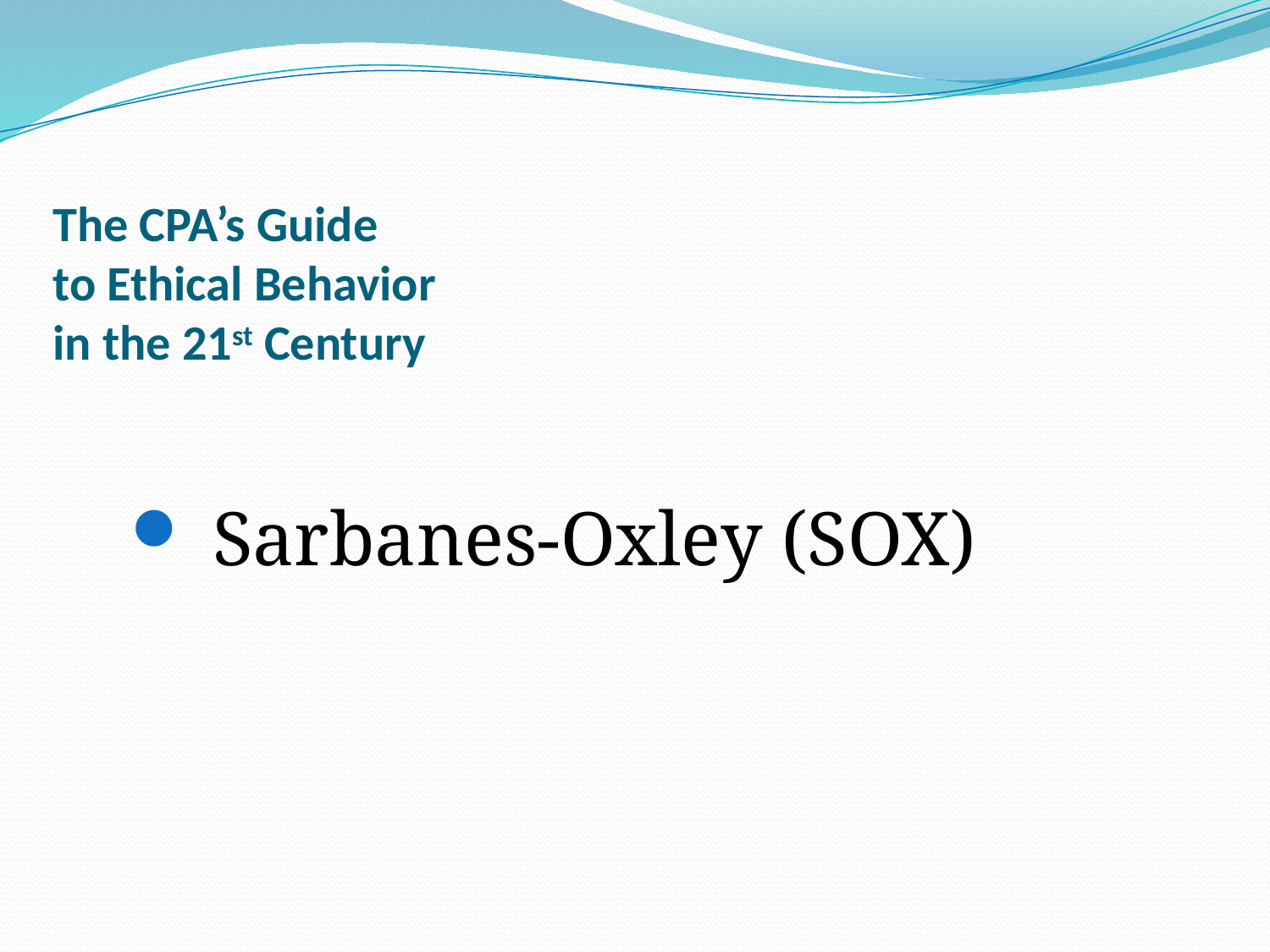

# The CPA’s Guide to Ethical Behavior in the 21st Century

 Sarbanes-Oxley (SOX)